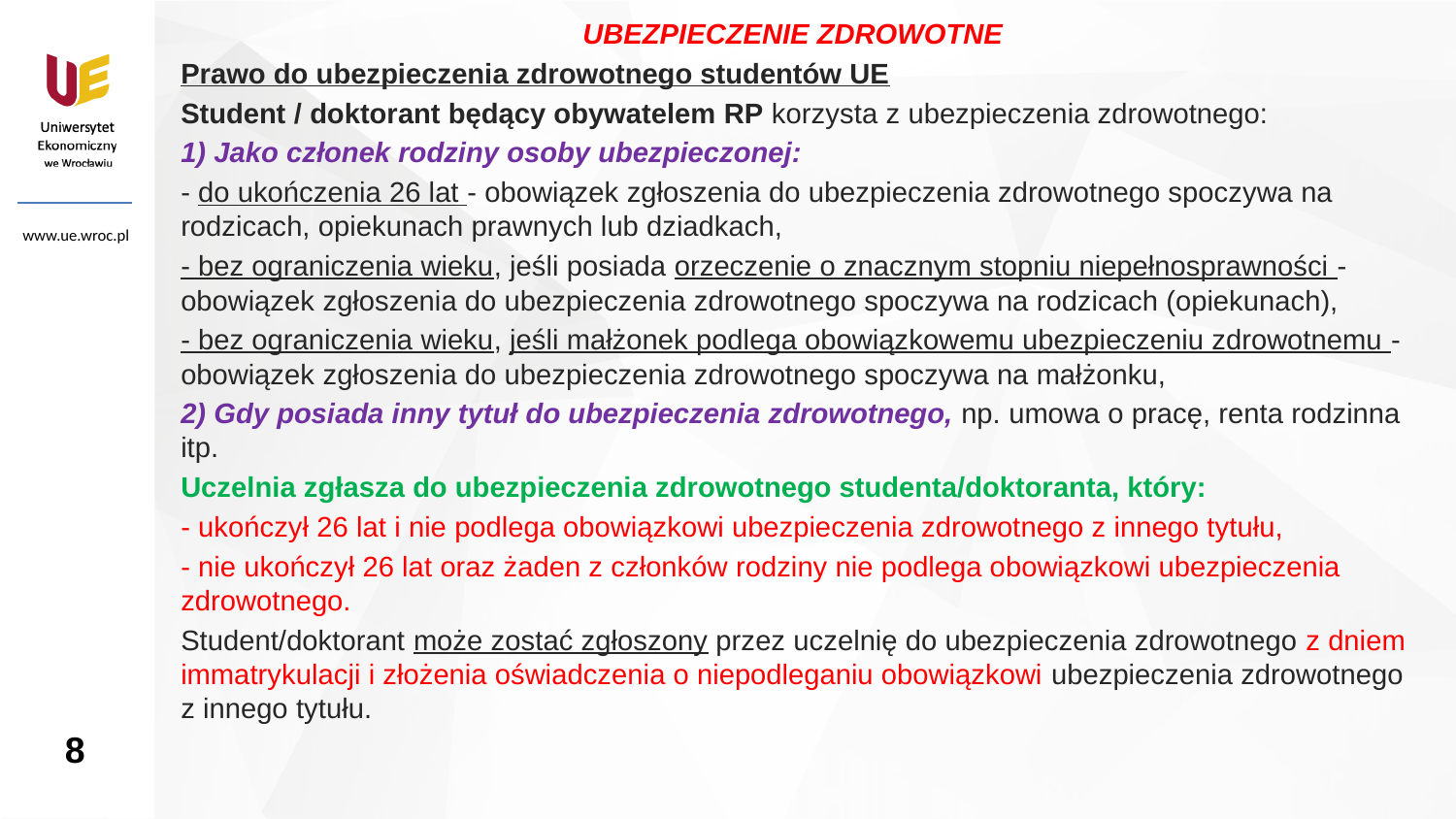

UBEZPIECZENIE ZDROWOTNE
Prawo do ubezpieczenia zdrowotnego studentów UE
Student / doktorant będący obywatelem RP korzysta z ubezpieczenia zdrowotnego:
1) Jako członek rodziny osoby ubezpieczonej:
- do ukończenia 26 lat - obowiązek zgłoszenia do ubezpieczenia zdrowotnego spoczywa na rodzicach, opiekunach prawnych lub dziadkach,
- bez ograniczenia wieku, jeśli posiada orzeczenie o znacznym stopniu niepełnosprawności - obowiązek zgłoszenia do ubezpieczenia zdrowotnego spoczywa na rodzicach (opiekunach),
- bez ograniczenia wieku, jeśli małżonek podlega obowiązkowemu ubezpieczeniu zdrowotnemu - obowiązek zgłoszenia do ubezpieczenia zdrowotnego spoczywa na małżonku,
2) Gdy posiada inny tytuł do ubezpieczenia zdrowotnego, np. umowa o pracę, renta rodzinna itp.
Uczelnia zgłasza do ubezpieczenia zdrowotnego studenta/doktoranta, który:
- ukończył 26 lat i nie podlega obowiązkowi ubezpieczenia zdrowotnego z innego tytułu,
- nie ukończył 26 lat oraz żaden z członków rodziny nie podlega obowiązkowi ubezpieczenia zdrowotnego.
Student/doktorant może zostać zgłoszony przez uczelnię do ubezpieczenia zdrowotnego z dniem immatrykulacji i złożenia oświadczenia o niepodleganiu obowiązkowi ubezpieczenia zdrowotnego z innego tytułu.